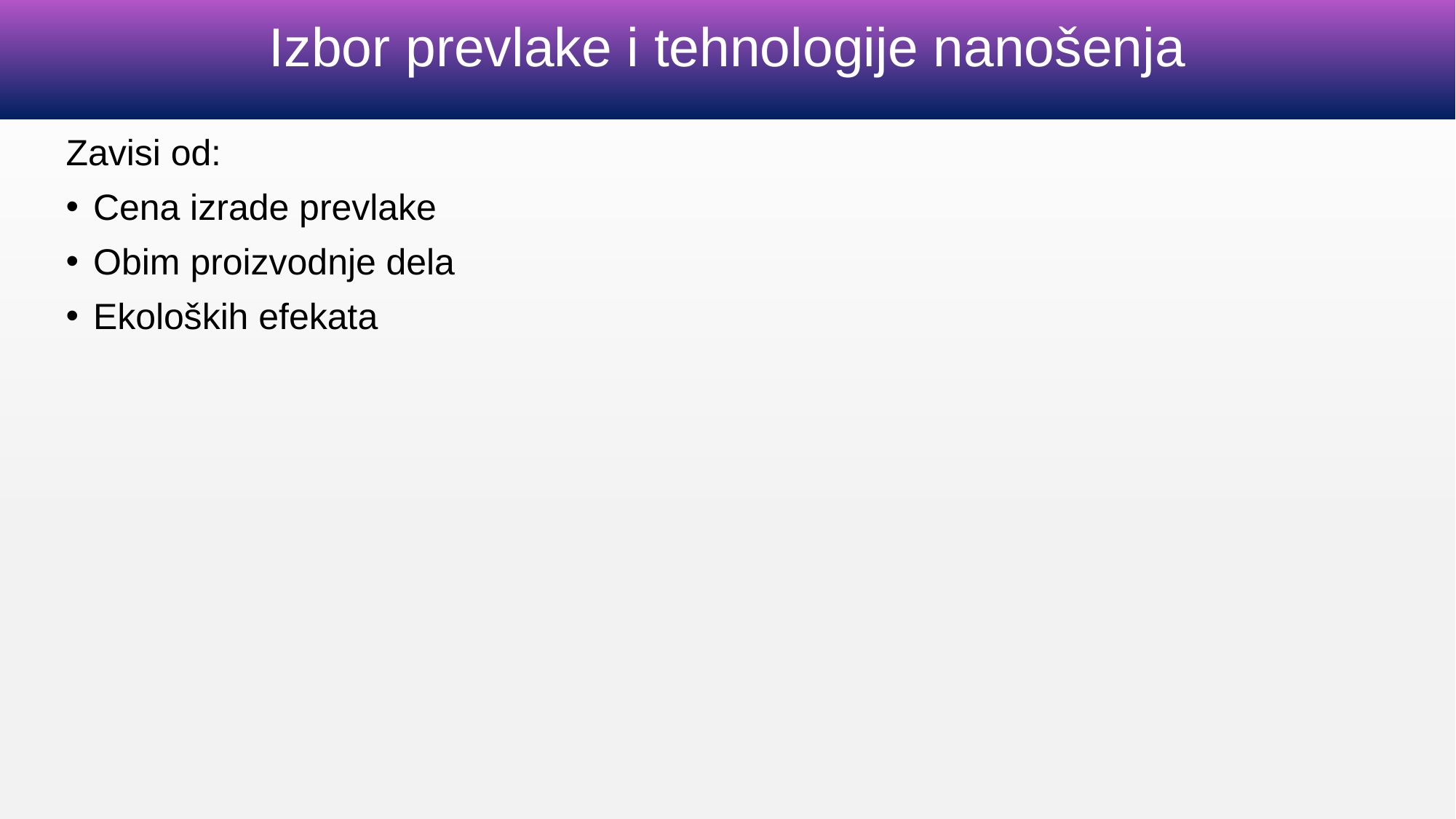

# Izbor prevlake i tehnologije nanošenja
Zavisi od:
Cena izrade prevlake
Obim proizvodnje dela
Ekoloških efekata